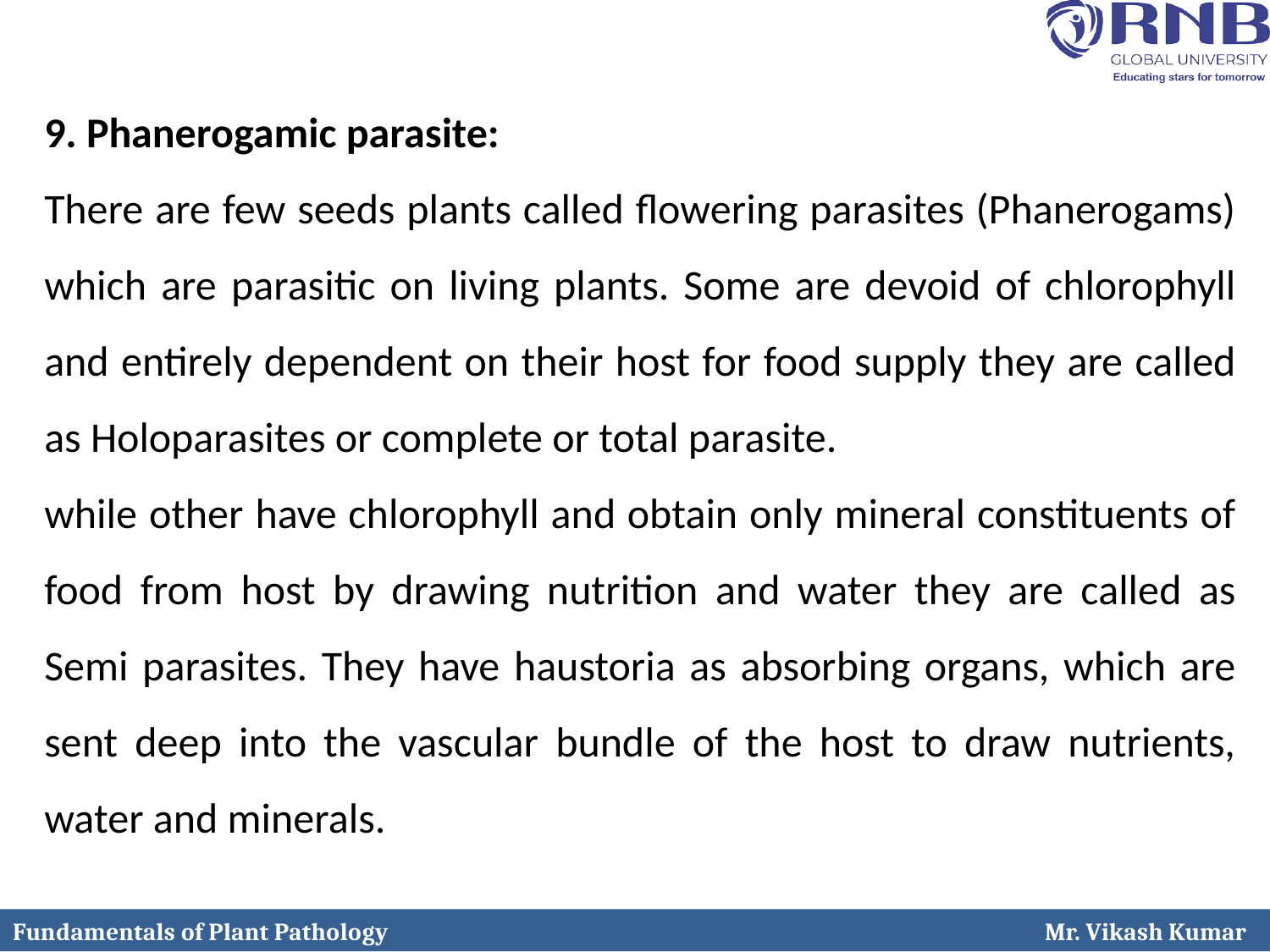

9. Phanerogamic parasite:
There are few seeds plants called flowering parasites (Phanerogams) which are parasitic on living plants. Some are devoid of chlorophyll and entirely dependent on their host for food supply they are called as Holoparasites or complete or total parasite.
while other have chlorophyll and obtain only mineral constituents of food from host by drawing nutrition and water they are called as Semi parasites. They have haustoria as absorbing organs, which are sent deep into the vascular bundle of the host to draw nutrients, water and minerals.